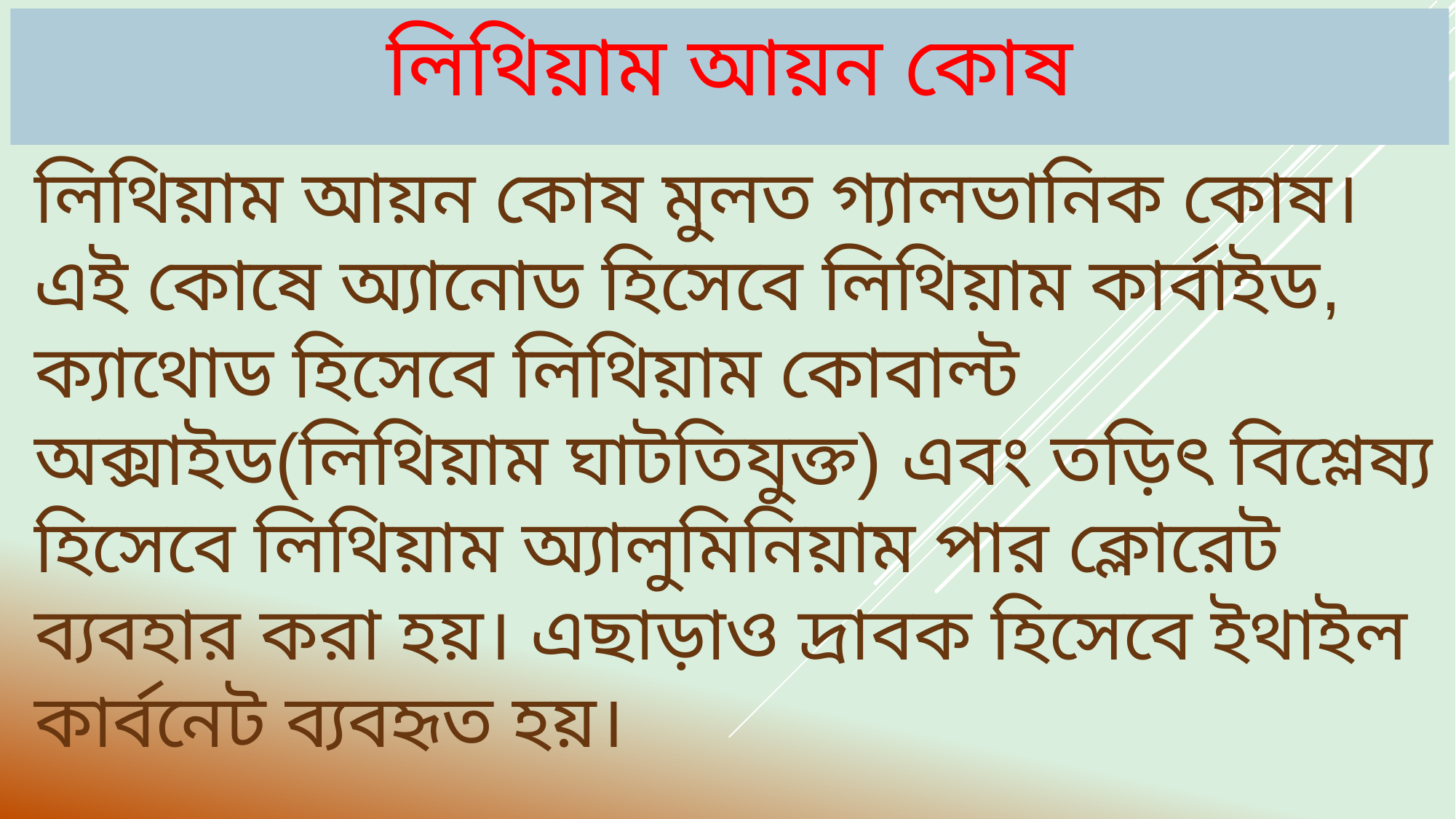

# লিথিয়াম আয়ন কোষ
লিথিয়াম আয়ন কোষ মুলত গ্যালভানিক কোষ। এই কোষে অ্যানোড হিসেবে লিথিয়াম কার্বাইড, ক্যাথোড হিসেবে লিথিয়াম কোবাল্ট অক্সাইড(লিথিয়াম ঘাটতিযুক্ত) এবং তড়িৎ বিশ্লেষ্য হিসেবে লিথিয়াম অ্যালুমিনিয়াম পার ক্লোরেট ব্যবহার করা হয়। এছাড়াও দ্রাবক হিসেবে ইথাইল কার্বনেট ব্যবহৃত হয়।